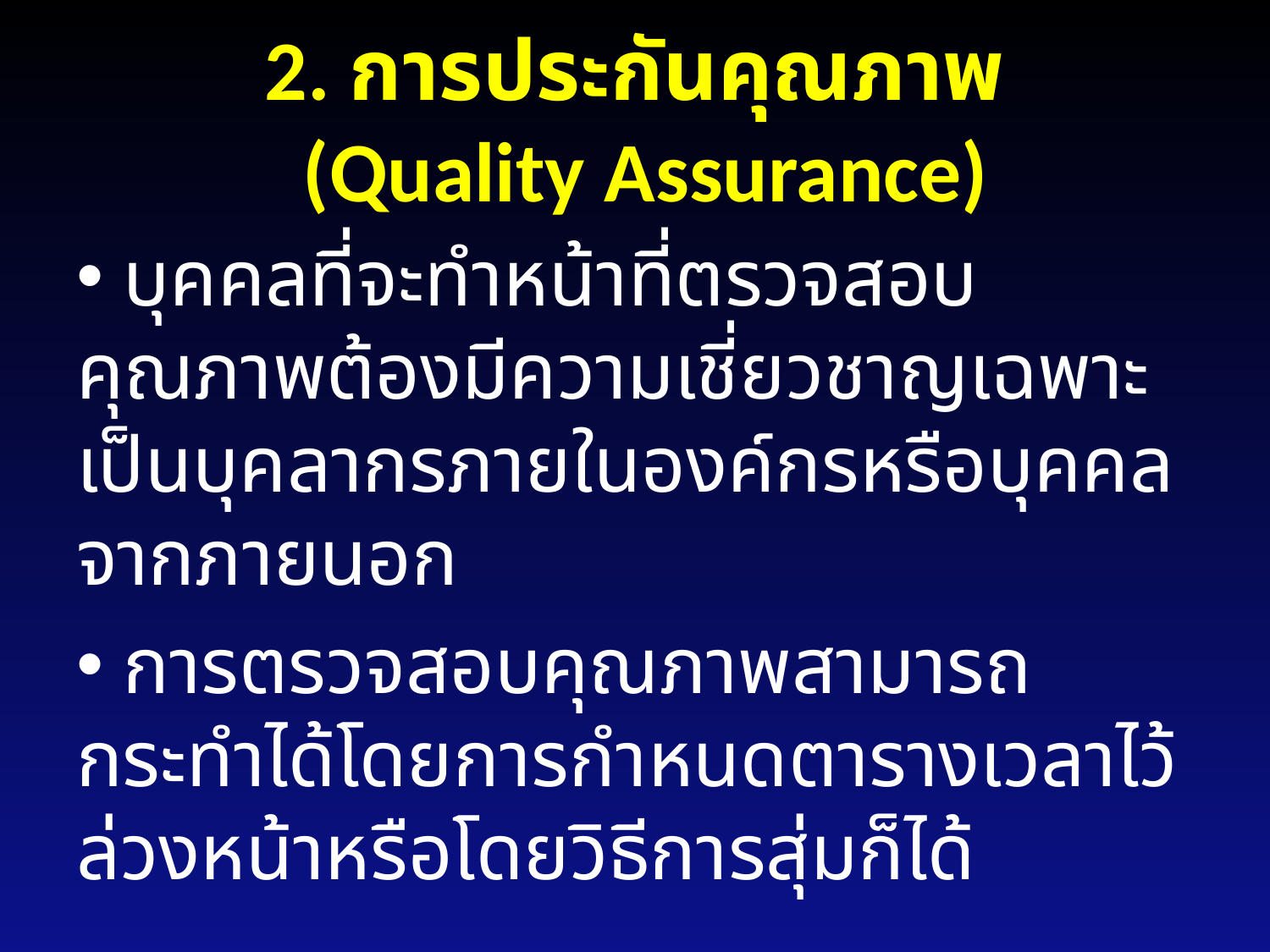

# 2. การประกันคุณภาพ (Quality Assurance)
 บุคคลที่จะทำหน้าที่ตรวจสอบคุณภาพต้องมีความเชี่ยวชาญเฉพาะ เป็นบุคลากรภายในองค์กรหรือบุคคลจากภายนอก
 การตรวจสอบคุณภาพสามารถกระทำได้โดยการกำหนดตารางเวลาไว้ล่วงหน้าหรือโดยวิธีการสุ่มก็ได้